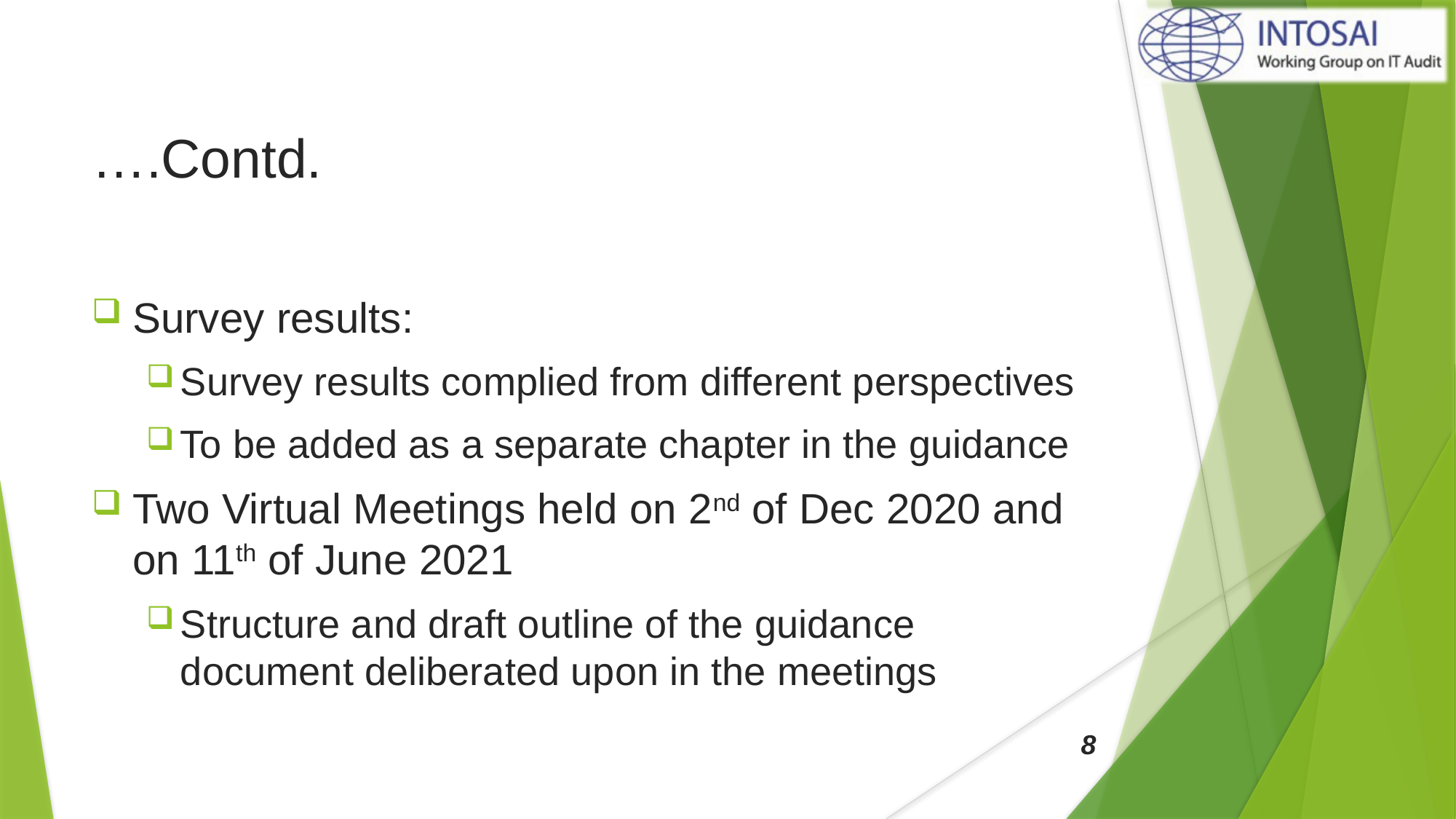

# ….Contd.
Survey results:
Survey results complied from different perspectives
To be added as a separate chapter in the guidance
Two Virtual Meetings held on 2nd of Dec 2020 and on 11th of June 2021
Structure and draft outline of the guidance document deliberated upon in the meetings
8